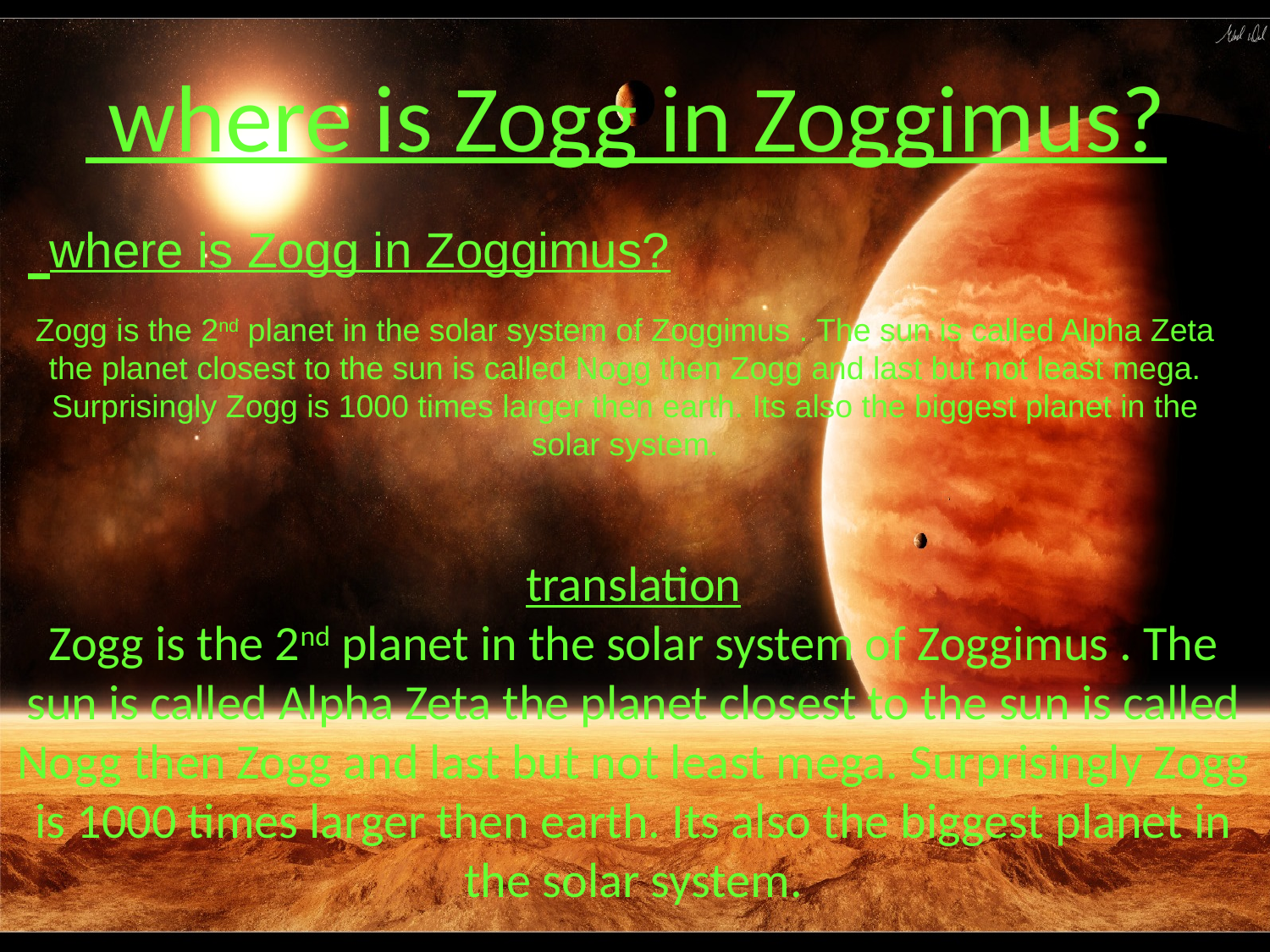

where is Zogg in Zoggimus?
 where is Zogg in Zoggimus?
Zogg is the 2nd planet in the solar system of Zoggimus . The sun is called Alpha Zeta the planet closest to the sun is called Nogg then Zogg and last but not least mega. Surprisingly Zogg is 1000 times larger then earth. Its also the biggest planet in the solar system.
translation
Zogg is the 2nd planet in the solar system of Zoggimus . The sun is called Alpha Zeta the planet closest to the sun is called Nogg then Zogg and last but not least mega. Surprisingly Zogg is 1000 times larger then earth. Its also the biggest planet in the solar system.